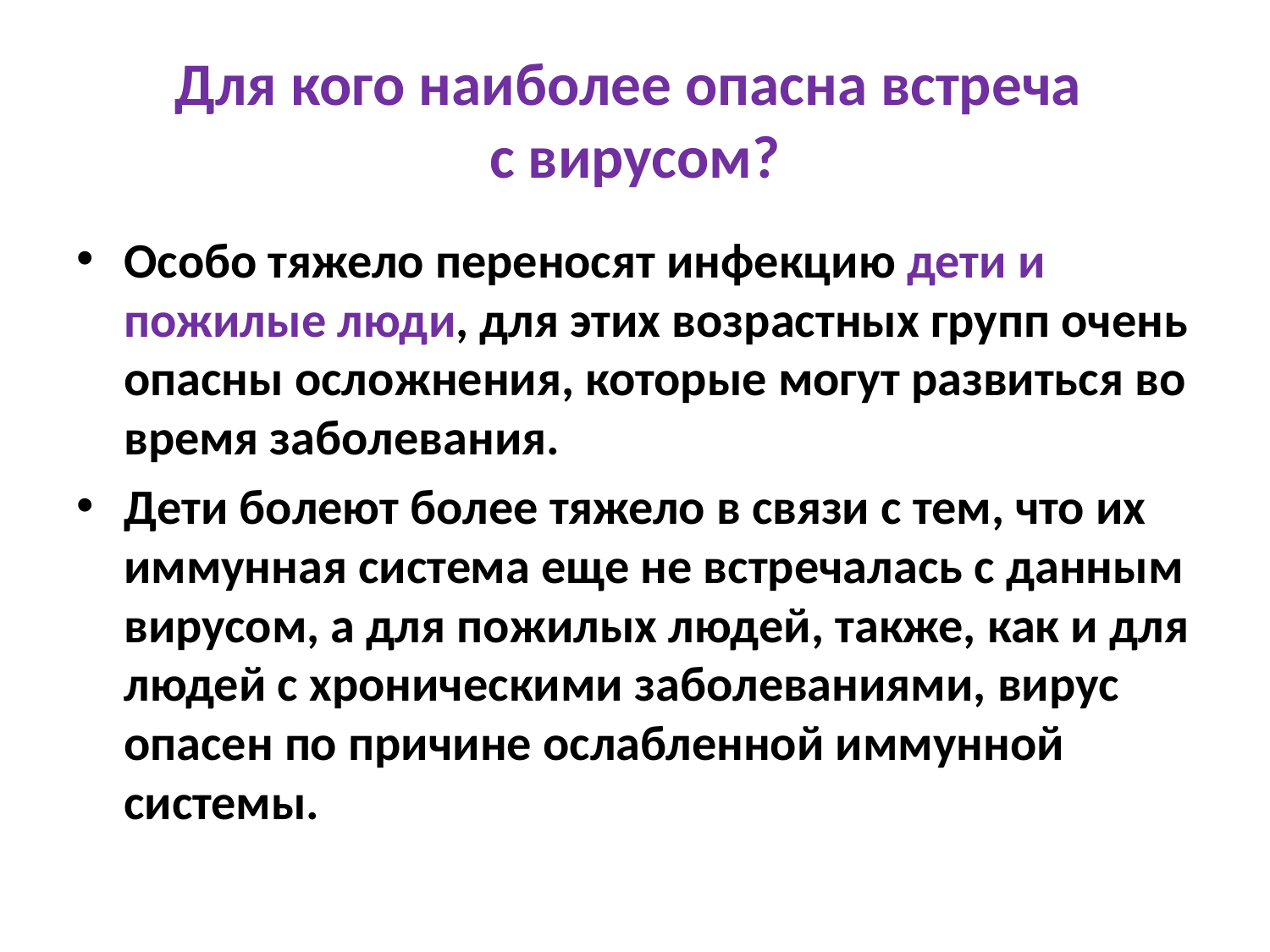

# Для кого наиболее опасна встреча с вирусом?
Особо тяжело переносят инфекцию дети и пожилые люди, для этих возрастных групп очень опасны осложнения, которые могут развиться во время заболевания.
Дети болеют более тяжело в связи с тем, что их иммунная система еще не встречалась с данным вирусом, а для пожилых людей, также, как и для людей с хроническими заболеваниями, вирус опасен по причине ослабленной иммунной системы.